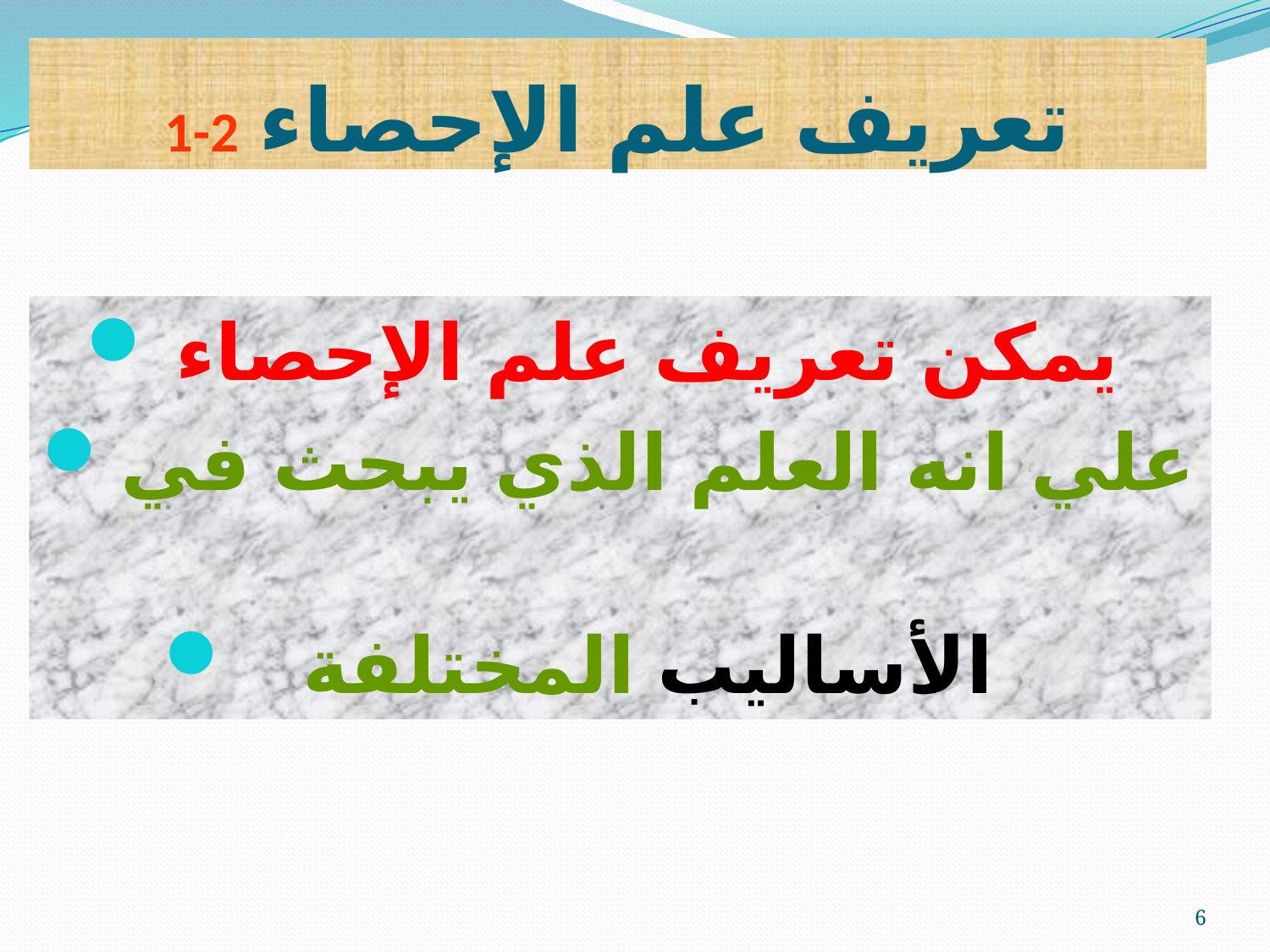

# 1-2 تعريف علم الإحصاء
يمكن تعريف علم الإحصاء
 علي انه العلم الذي يبحث في
 الأساليب المختلفة

6